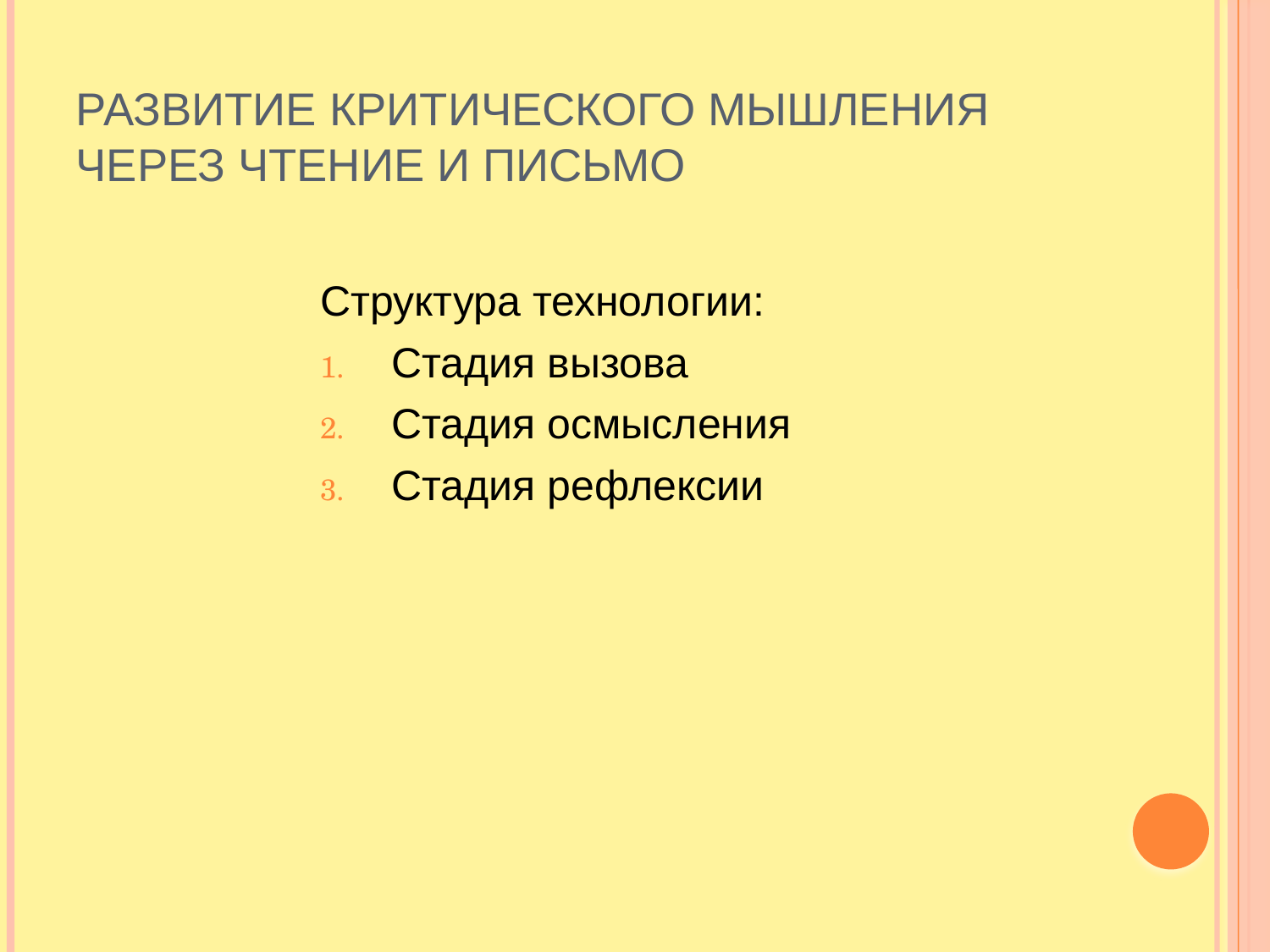

# Развитие критического мышления через чтение и письмо
Структура технологии:
Стадия вызова
Стадия осмысления
Стадия рефлексии